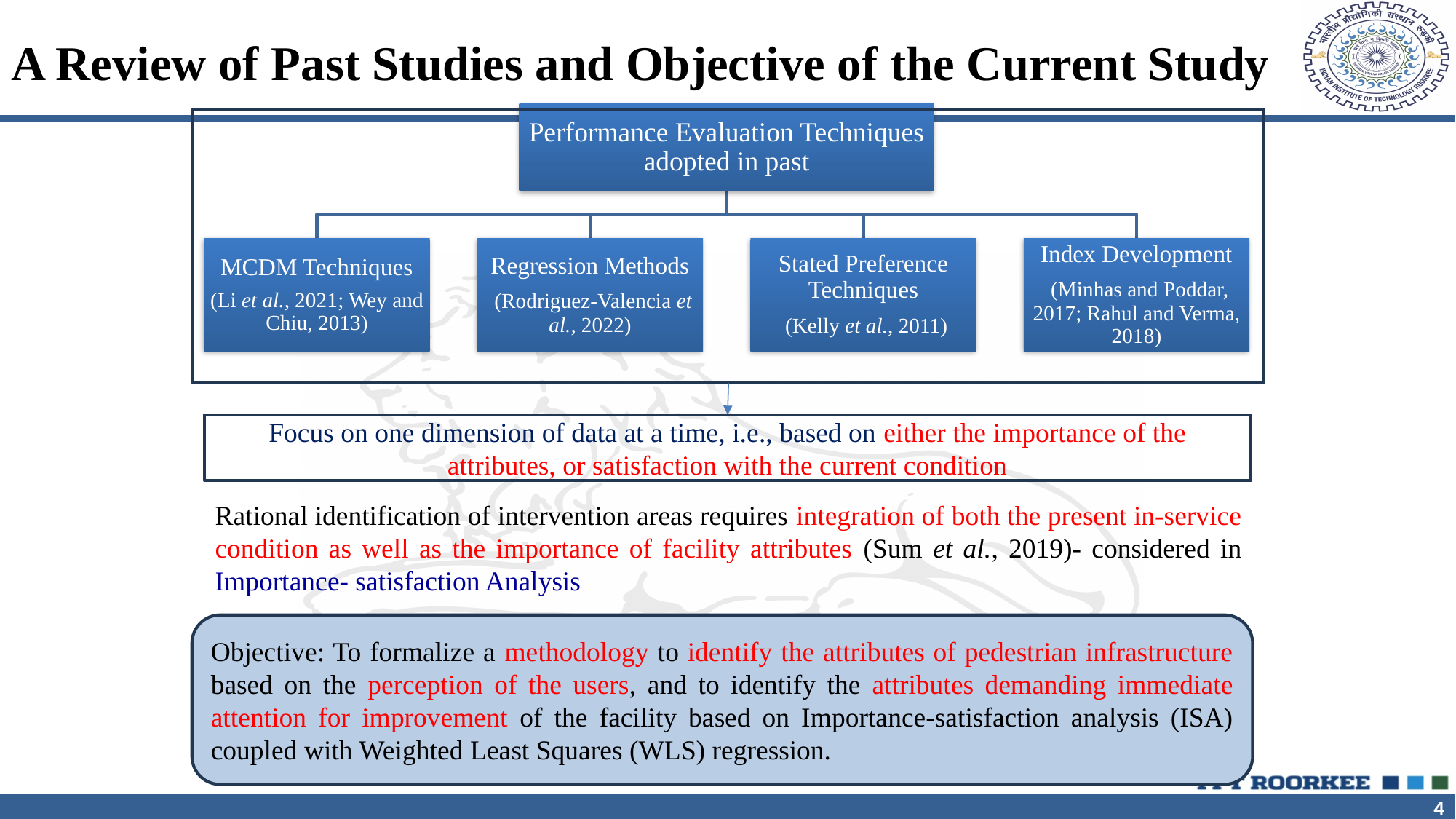

# A Review of Past Studies and Objective of the Current Study
Performance Evaluation Techniques adopted in past
MCDM Techniques
(Li et al., 2021; Wey and Chiu, 2013)
Regression Methods
 (Rodriguez-Valencia et al., 2022)
Stated Preference Techniques
 (Kelly et al., 2011)
Index Development
 (Minhas and Poddar, 2017; Rahul and Verma, 2018)

Focus on one dimension of data at a time, i.e., based on either the importance of the attributes, or satisfaction with the current condition
Rational identification of intervention areas requires integration of both the present in-service condition as well as the importance of facility attributes (Sum et al., 2019)- considered in Importance- satisfaction Analysis
Objective: To formalize a methodology to identify the attributes of pedestrian infrastructure based on the perception of the users, and to identify the attributes demanding immediate attention for improvement of the facility based on Importance-satisfaction analysis (ISA) coupled with Weighted Least Squares (WLS) regression.